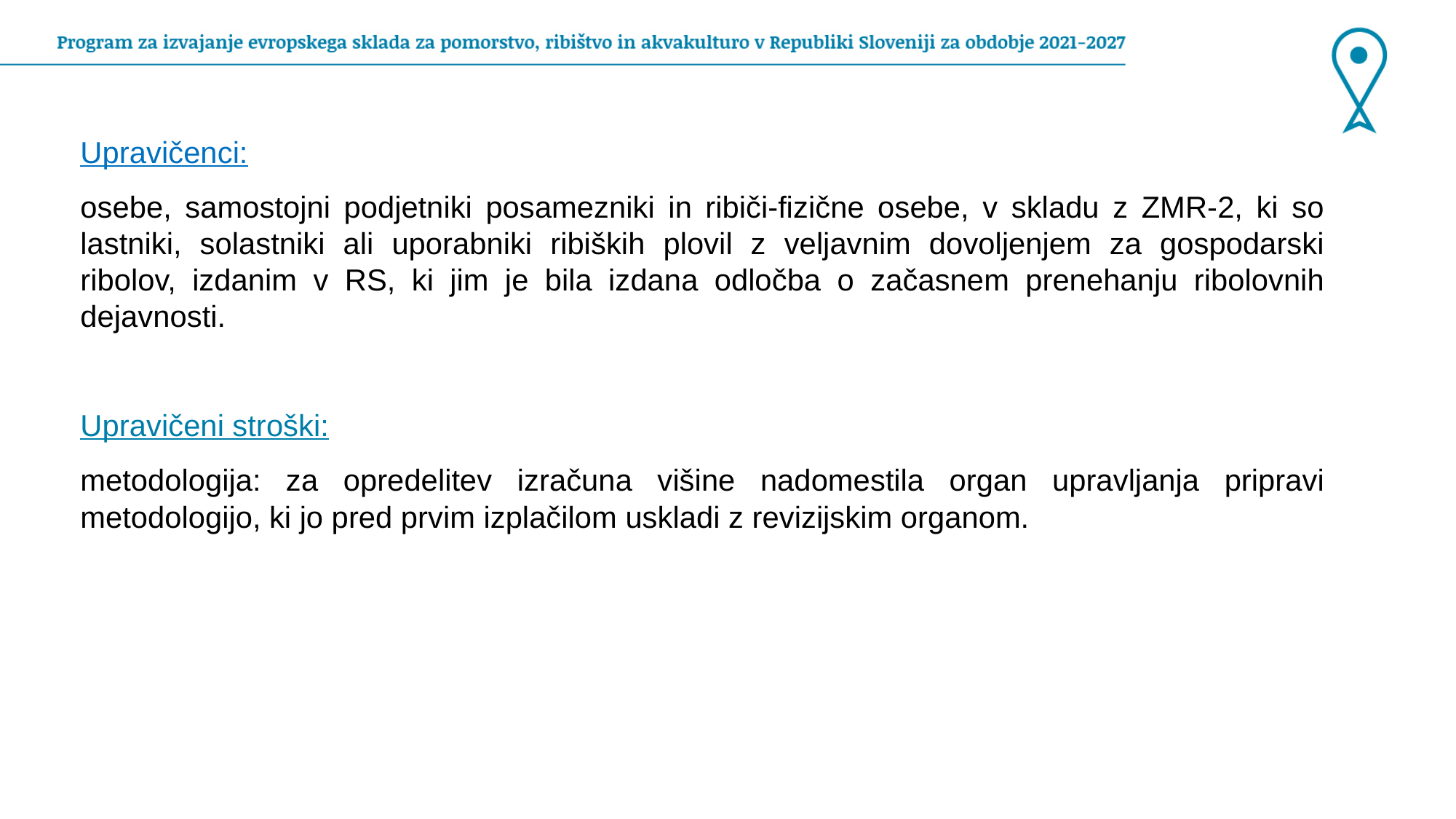

Upravičenci:
osebe, samostojni podjetniki posamezniki in ribiči-fizične osebe, v skladu z ZMR-2, ki so lastniki, solastniki ali uporabniki ribiških plovil z veljavnim dovoljenjem za gospodarski ribolov, izdanim v RS, ki jim je bila izdana odločba o začasnem prenehanju ribolovnih dejavnosti.

Upravičeni stroški:
metodologija: za opredelitev izračuna višine nadomestila organ upravljanja pripravi metodologijo, ki jo pred prvim izplačilom uskladi z revizijskim organom.